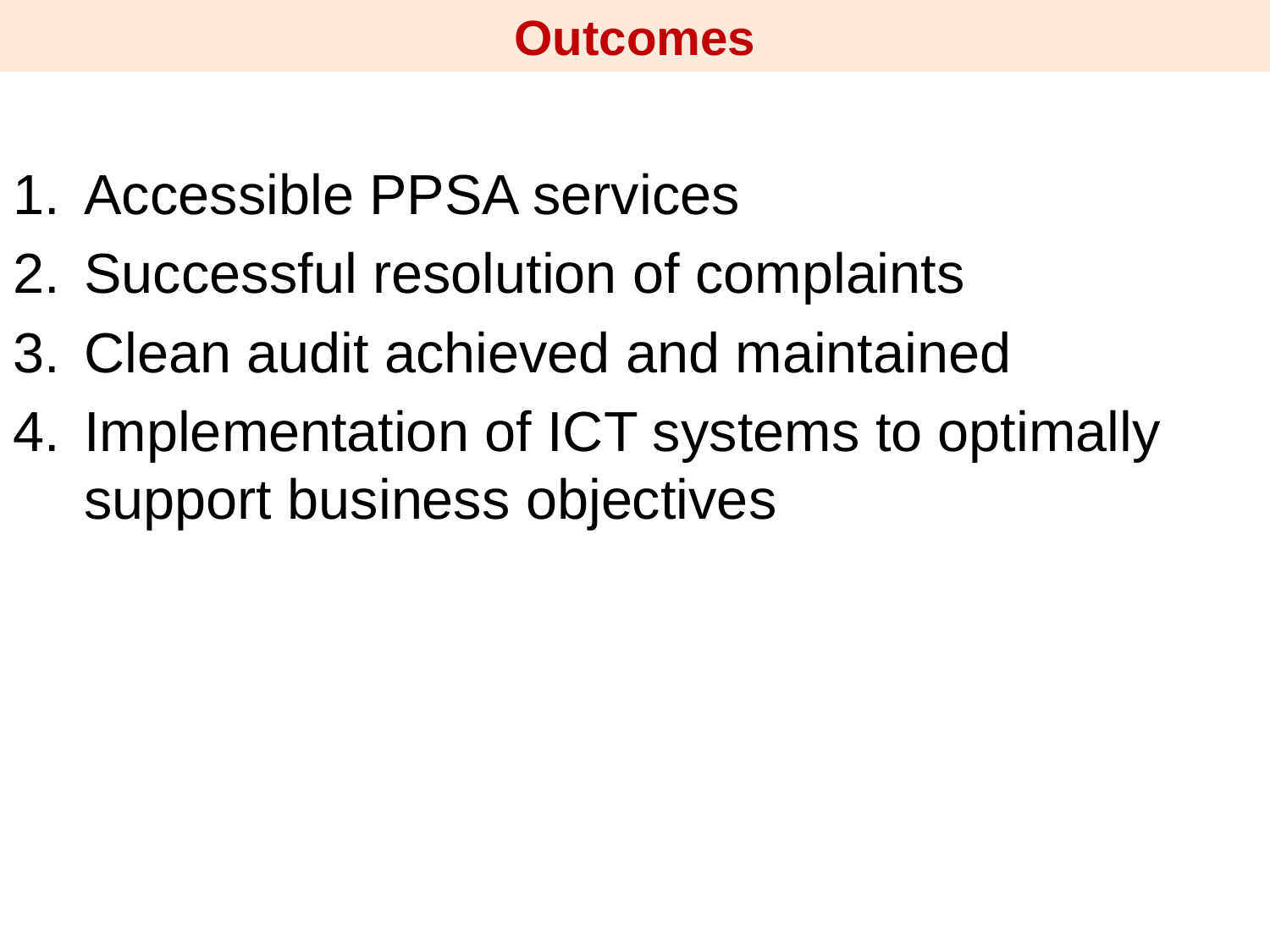

Outcomes

Accessible PPSA services
Successful resolution of complaints
Clean audit achieved and maintained
Implementation of ICT systems to optimally support business objectives